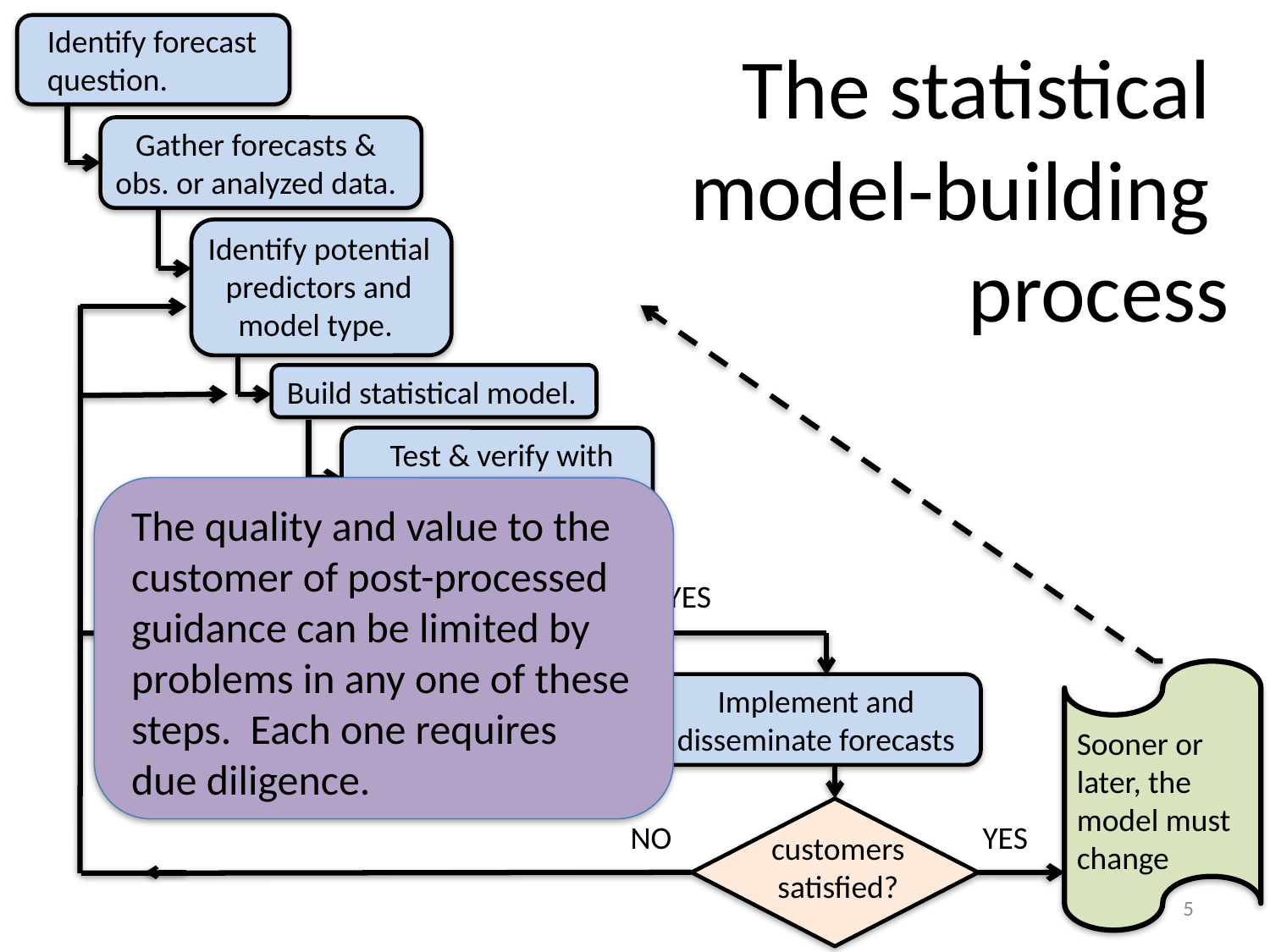

Identify forecast
question.

The statistical
model-building
process

Gather forecasts &
obs. or analyzed data.

Identify potential
predictors and
model type.

Build statistical model.

Test & verify with independent data.

The quality and value to the customer of post-processed
guidance can be limited by problems in any one of these steps.  Each one requires
due diligence.

are
you happy with
results?
NO
YES

Implement and
disseminate forecasts
Sooner or
later, the
model must
change

NO
YES
customers
satisfied?
5